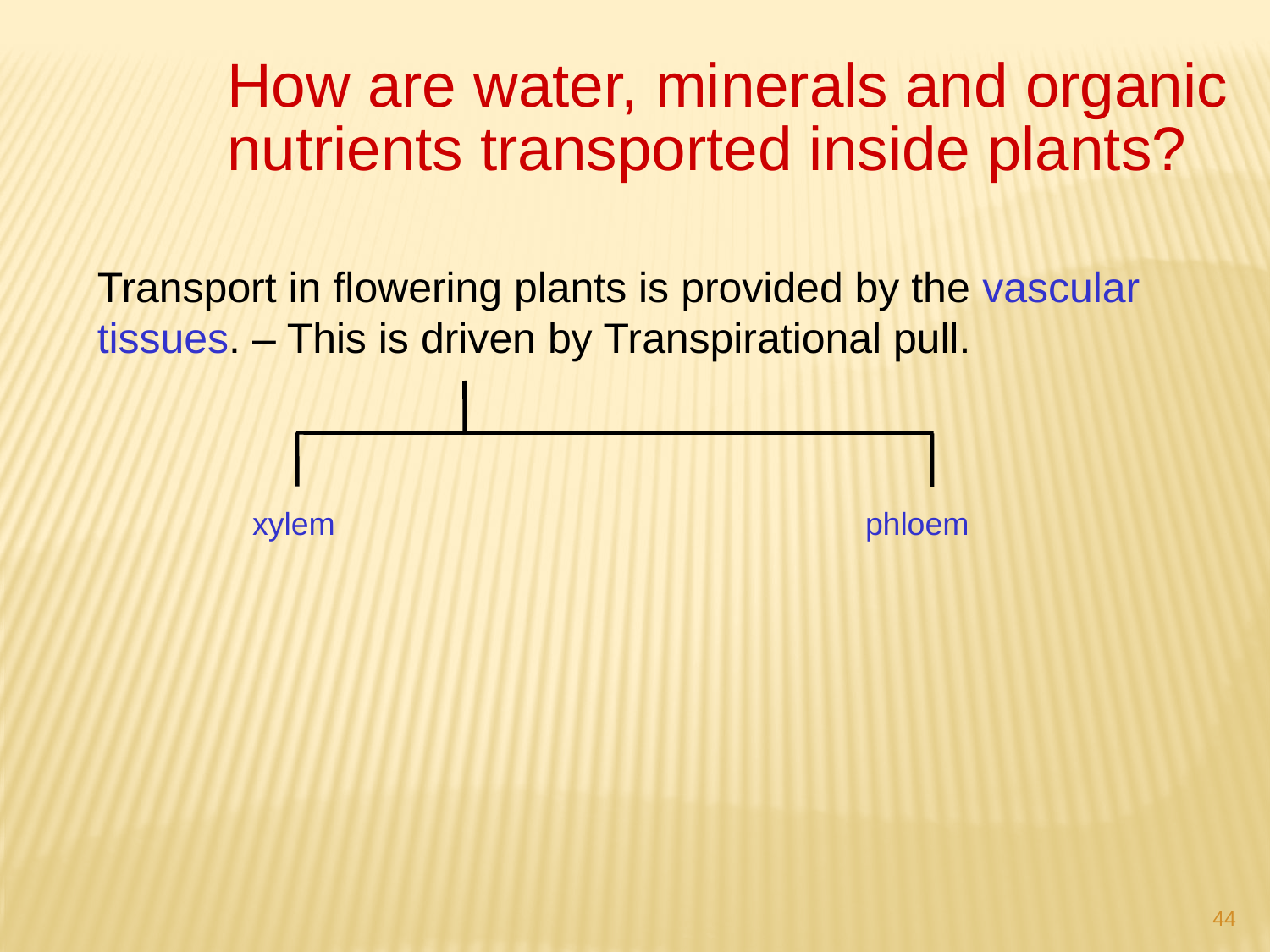

How are water, minerals and organic nutrients transported inside plants?
Transport in flowering plants is provided by the vascular tissues. – This is driven by Transpirational pull.

xylem
phloem
44